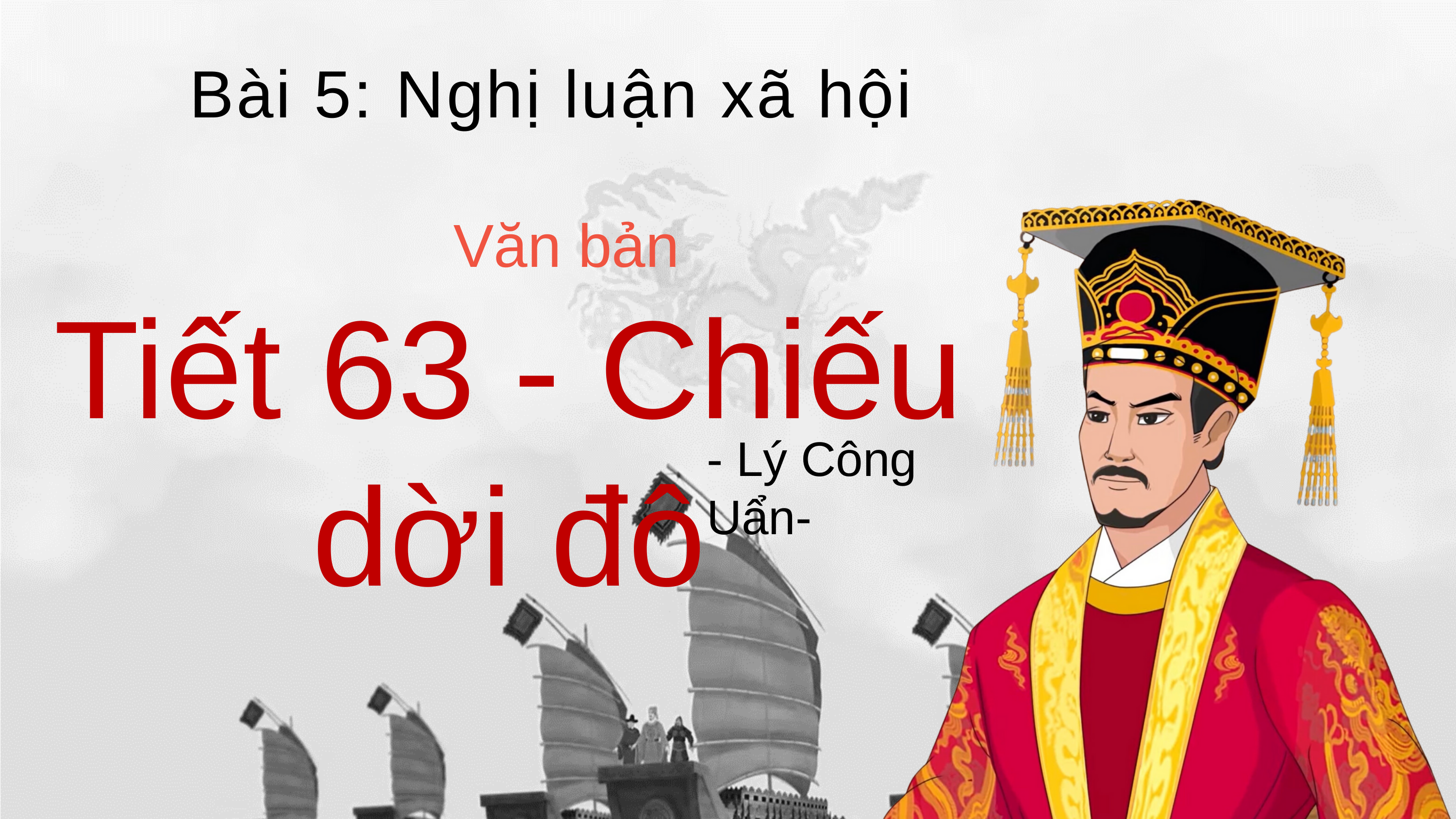

Bài 5: Nghị luận xã hội
Văn bản

Tiết 63 - Chiếu dời đô
- Lý Công Uẩn-